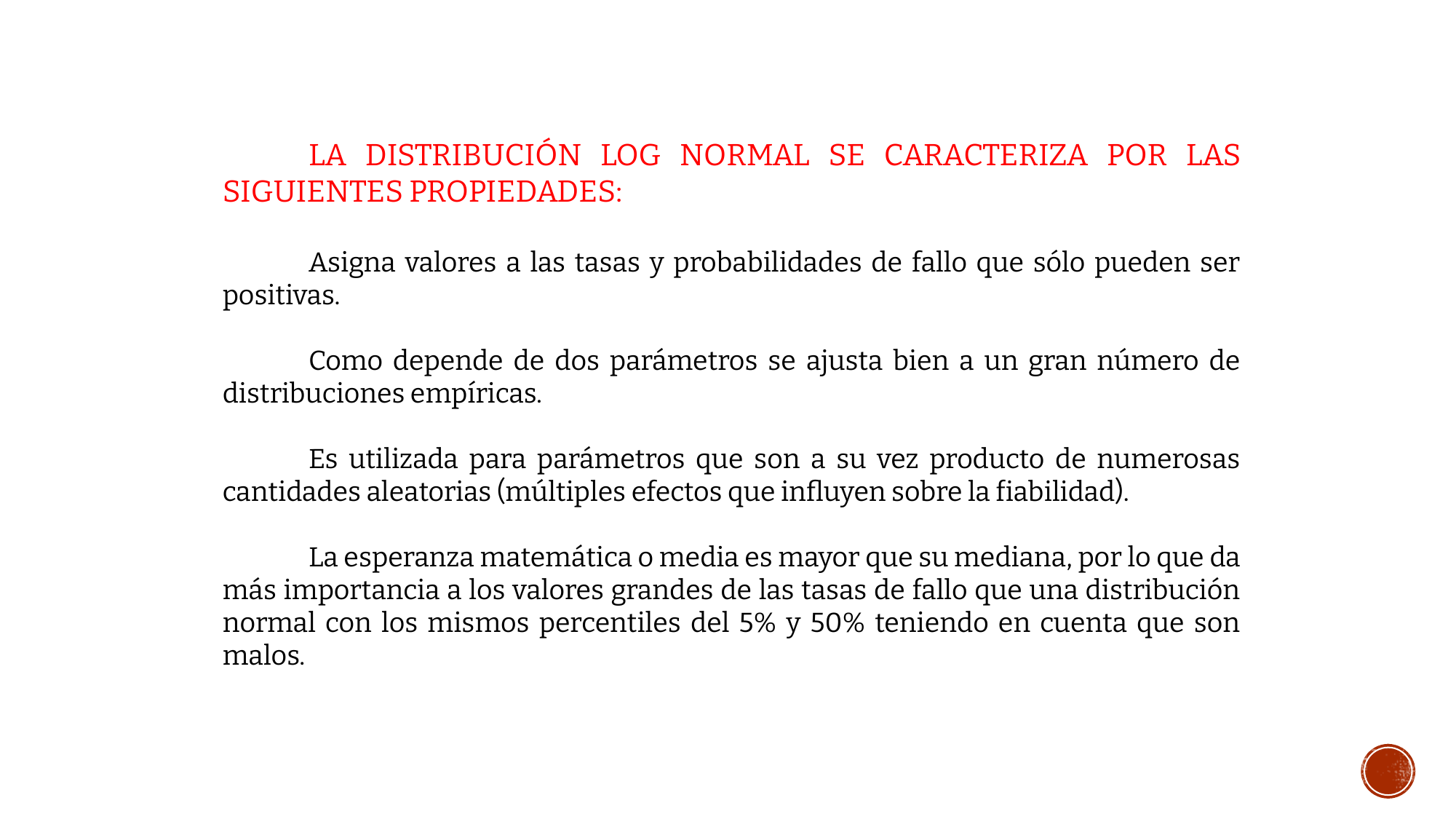

LA DISTRIBUCIÓN LOG NORMAL SE CARACTERIZA POR LAS SIGUIENTES PROPIEDADES:

Asigna valores a las tasas y probabilidades de fallo que sólo pueden ser positivas.

Como depende de dos parámetros se ajusta bien a un gran número de distribuciones empíricas.

Es utilizada para parámetros que son a su vez producto de numerosas cantidades aleatorias (múltiples efectos que influyen sobre la fiabilidad).

La esperanza matemática o media es mayor que su mediana, por lo que da más importancia a los valores grandes de las tasas de fallo que una distribución normal con los mismos percentiles del 5% y 50% teniendo en cuenta que son malos.